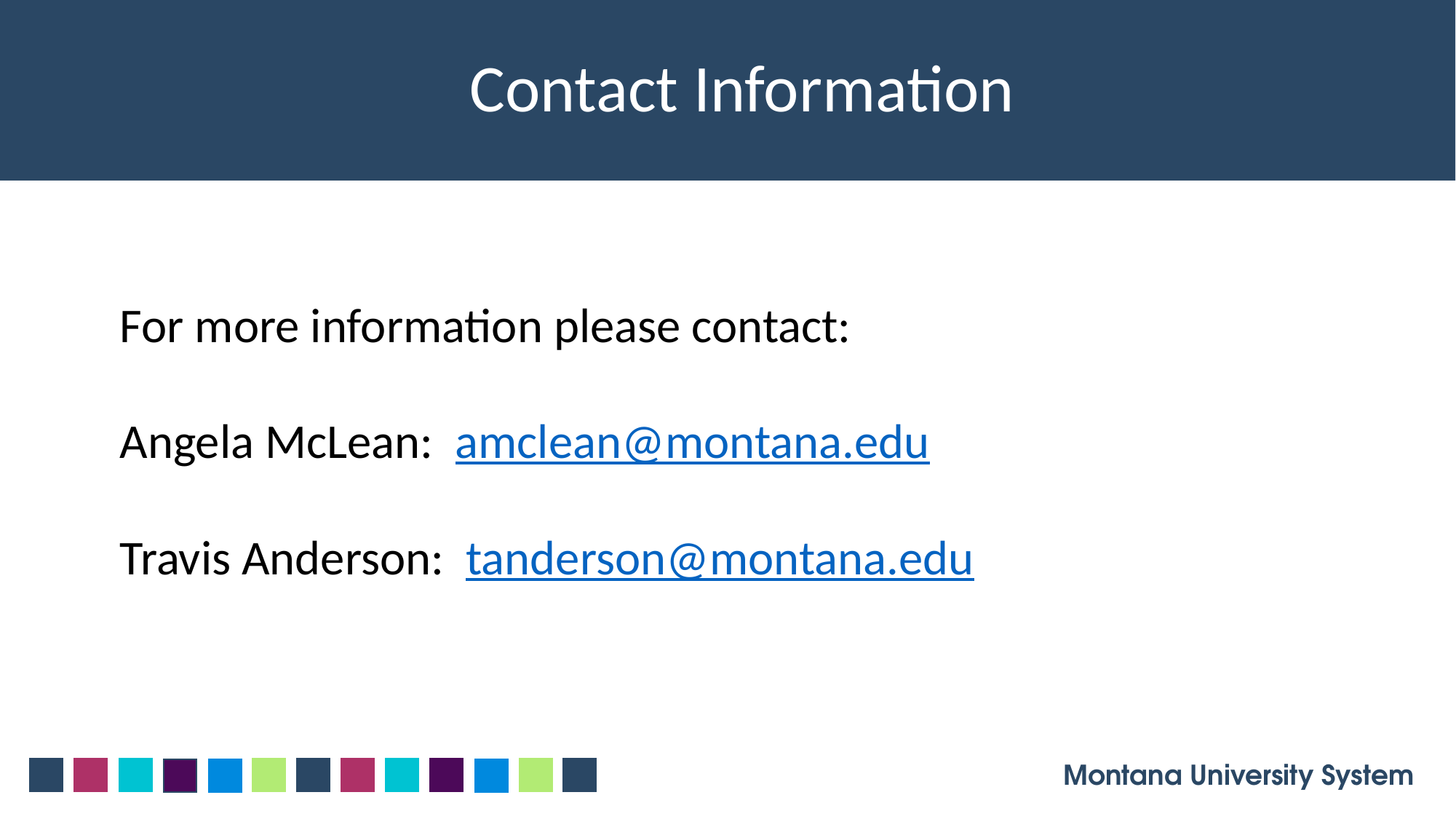

Contact Information
For more information please contact:

Angela McLean:  amclean@montana.edu

Travis Anderson:  tanderson@montana.edu